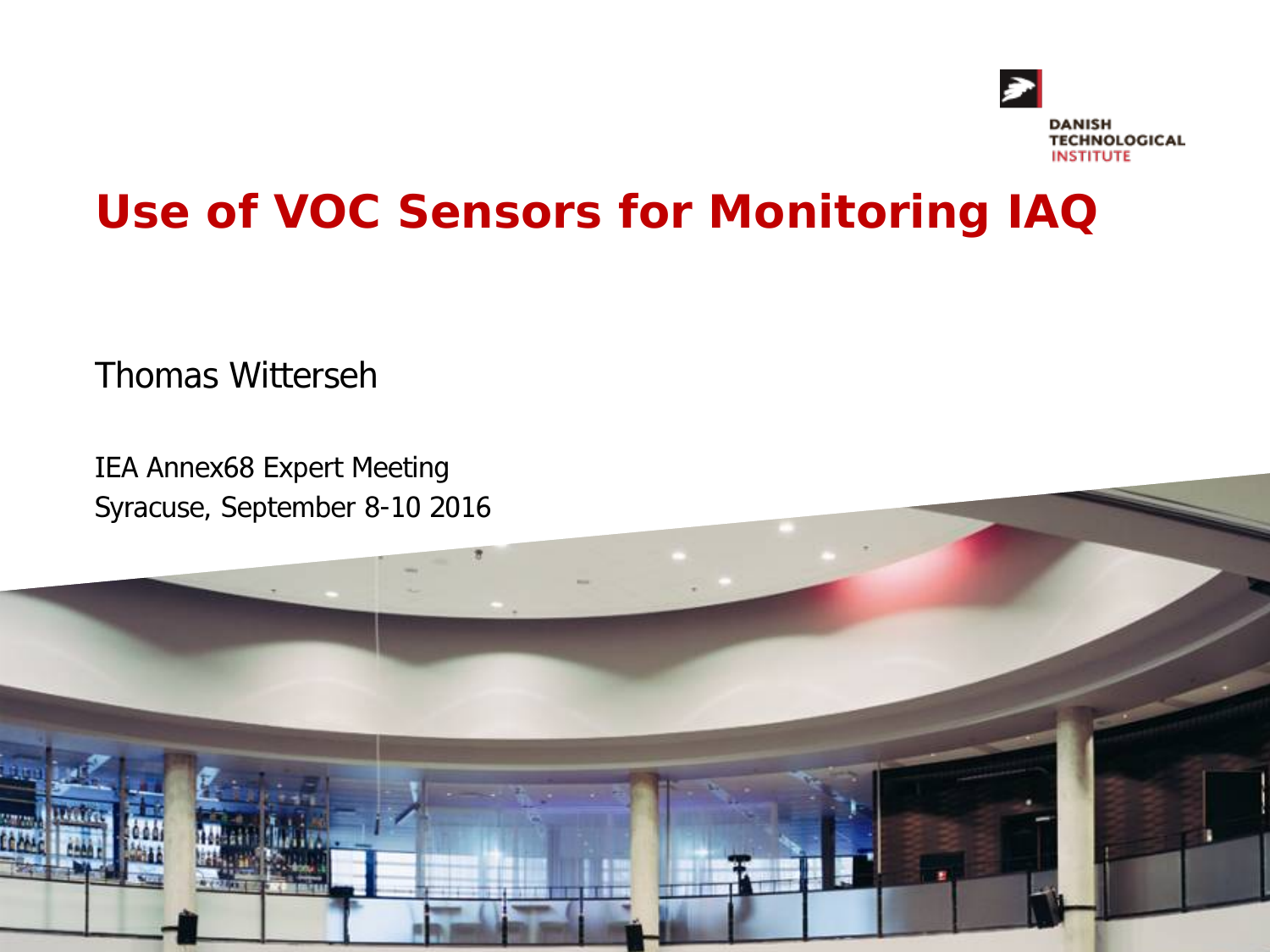

Use of VOC Sensors for Monitoring IAQ

Thomas Witterseh

IEA Annex68 Expert Meeting
Syracuse, September 8-10 2016